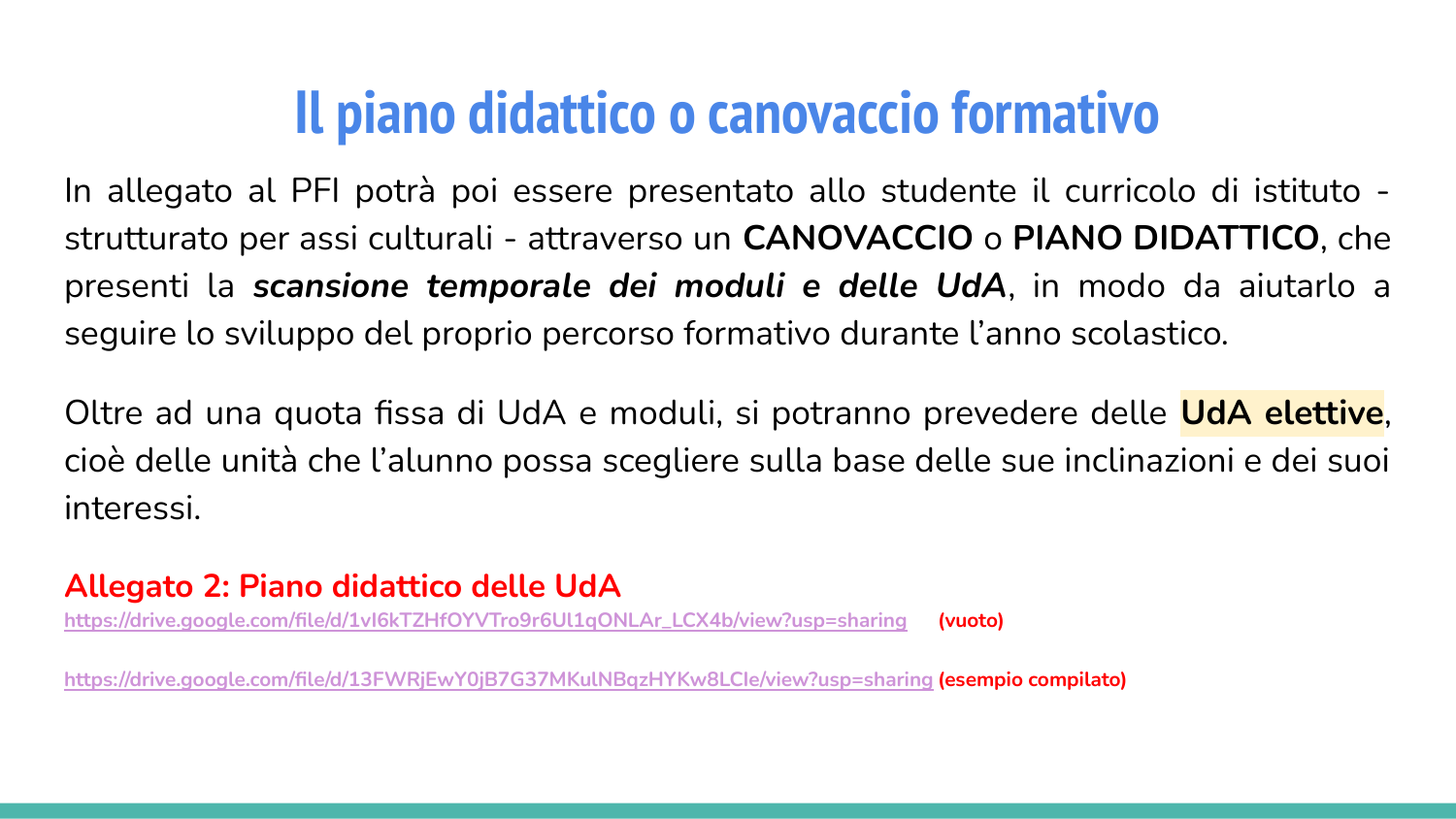

# Il piano didattico o canovaccio formativo
In allegato al PFI potrà poi essere presentato allo studente il curricolo di istituto - strutturato per assi culturali - attraverso un CANOVACCIO o PIANO DIDATTICO, che presenti la scansione temporale dei moduli e delle UdA, in modo da aiutarlo a seguire lo sviluppo del proprio percorso formativo durante l’anno scolastico.
Oltre ad una quota fissa di UdA e moduli, si potranno prevedere delle UdA elettive, cioè delle unità che l’alunno possa scegliere sulla base delle sue inclinazioni e dei suoi interessi.
Allegato 2: Piano didattico delle UdA
https://drive.google.com/file/d/1vI6kTZHfOYVTro9r6Ul1qONLAr_LCX4b/view?usp=sharing 	(vuoto)

https://drive.google.com/file/d/13FWRjEwY0jB7G37MKulNBqzHYKw8LCIe/view?usp=sharing	(esempio compilato)